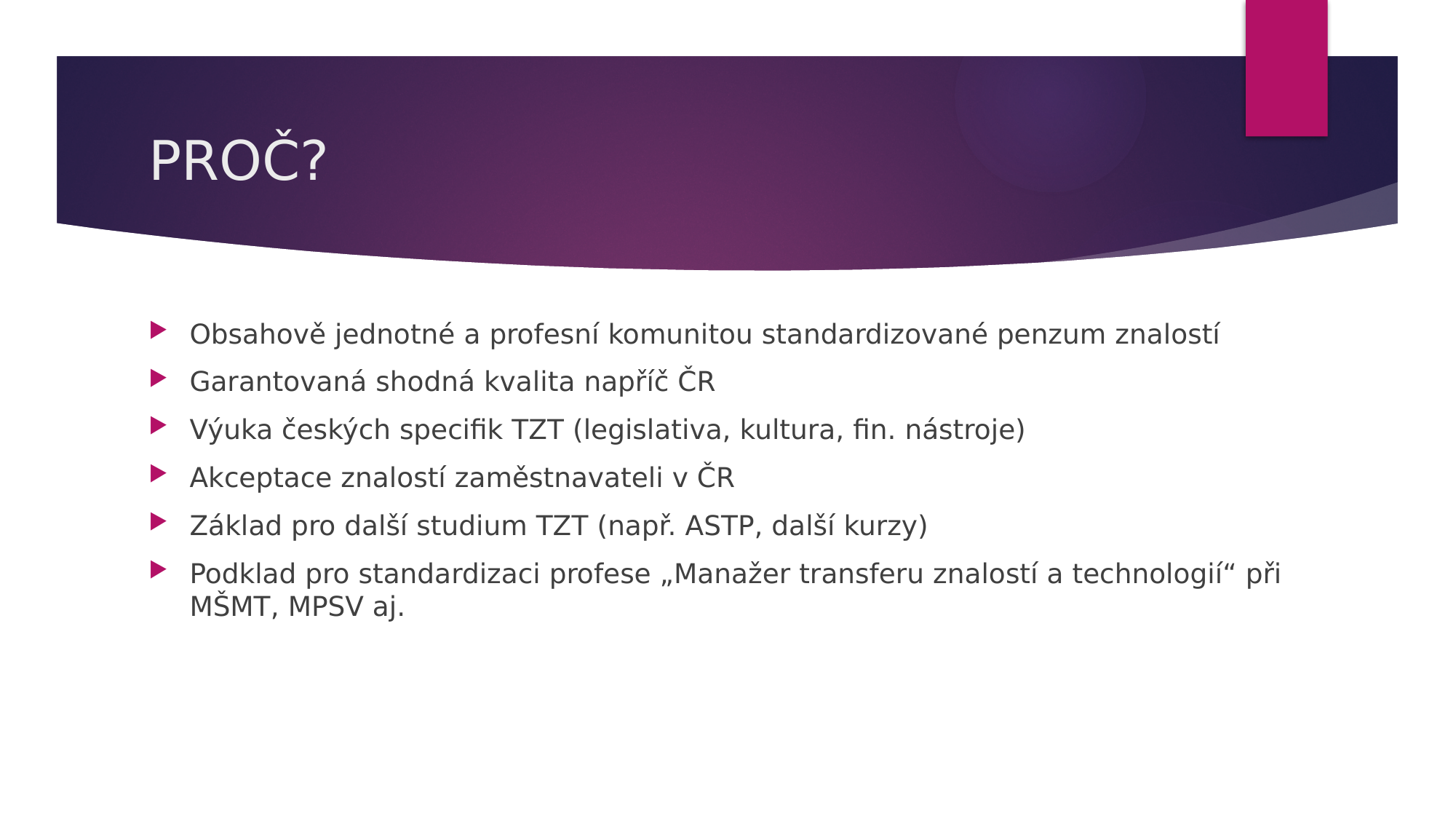

# PROČ?
Obsahově jednotné a profesní komunitou standardizované penzum znalostí
Garantovaná shodná kvalita napříč ČR
Výuka českých specifik TZT (legislativa, kultura, fin. nástroje)
Akceptace znalostí zaměstnavateli v ČR
Základ pro další studium TZT (např. ASTP, další kurzy)
Podklad pro standardizaci profese „Manažer transferu znalostí a technologií“ při MŠMT, MPSV aj.